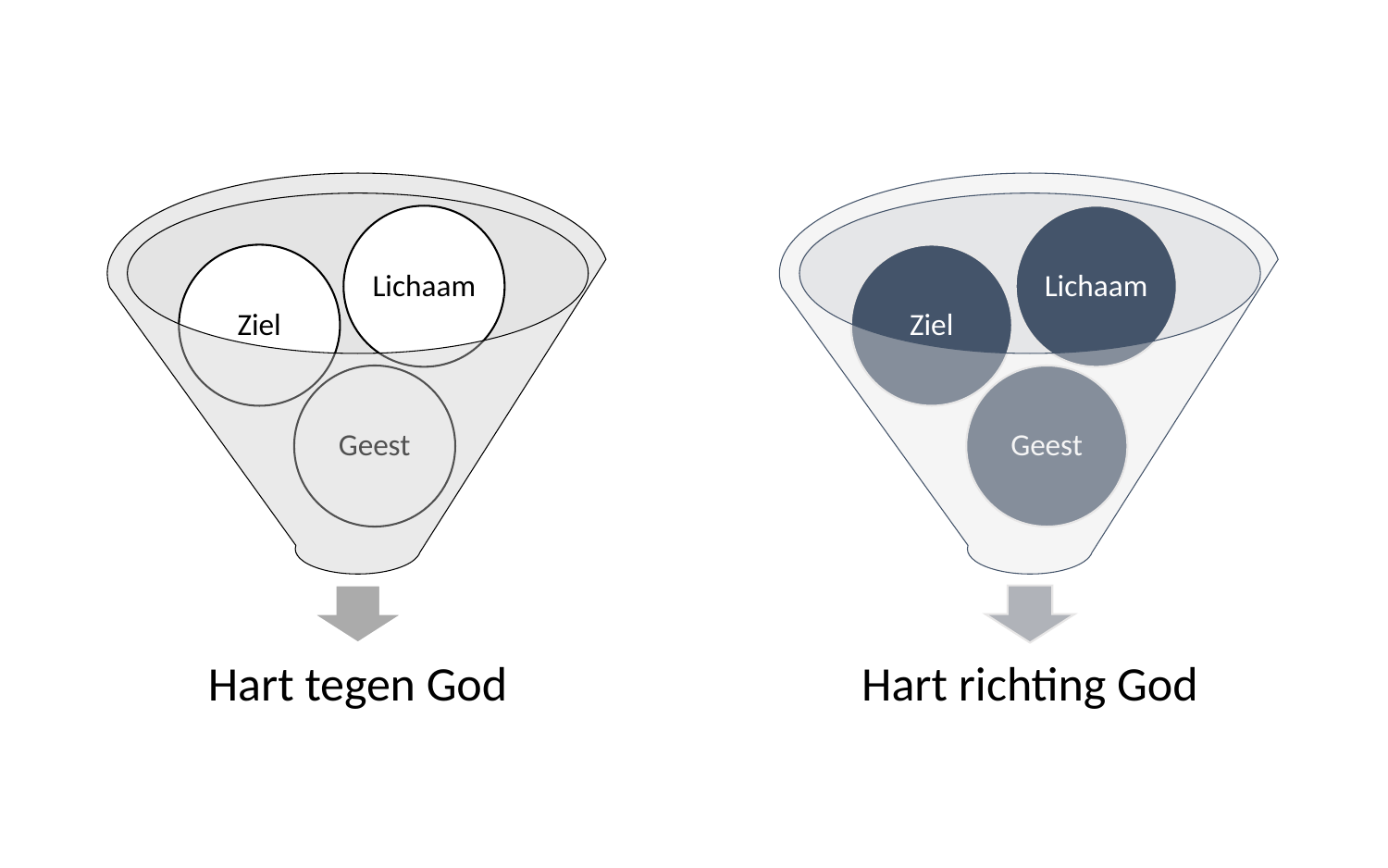

Hart tegen God
Geest
Ziel
Lichaam
Hart richting God
Geest
Ziel
Lichaam